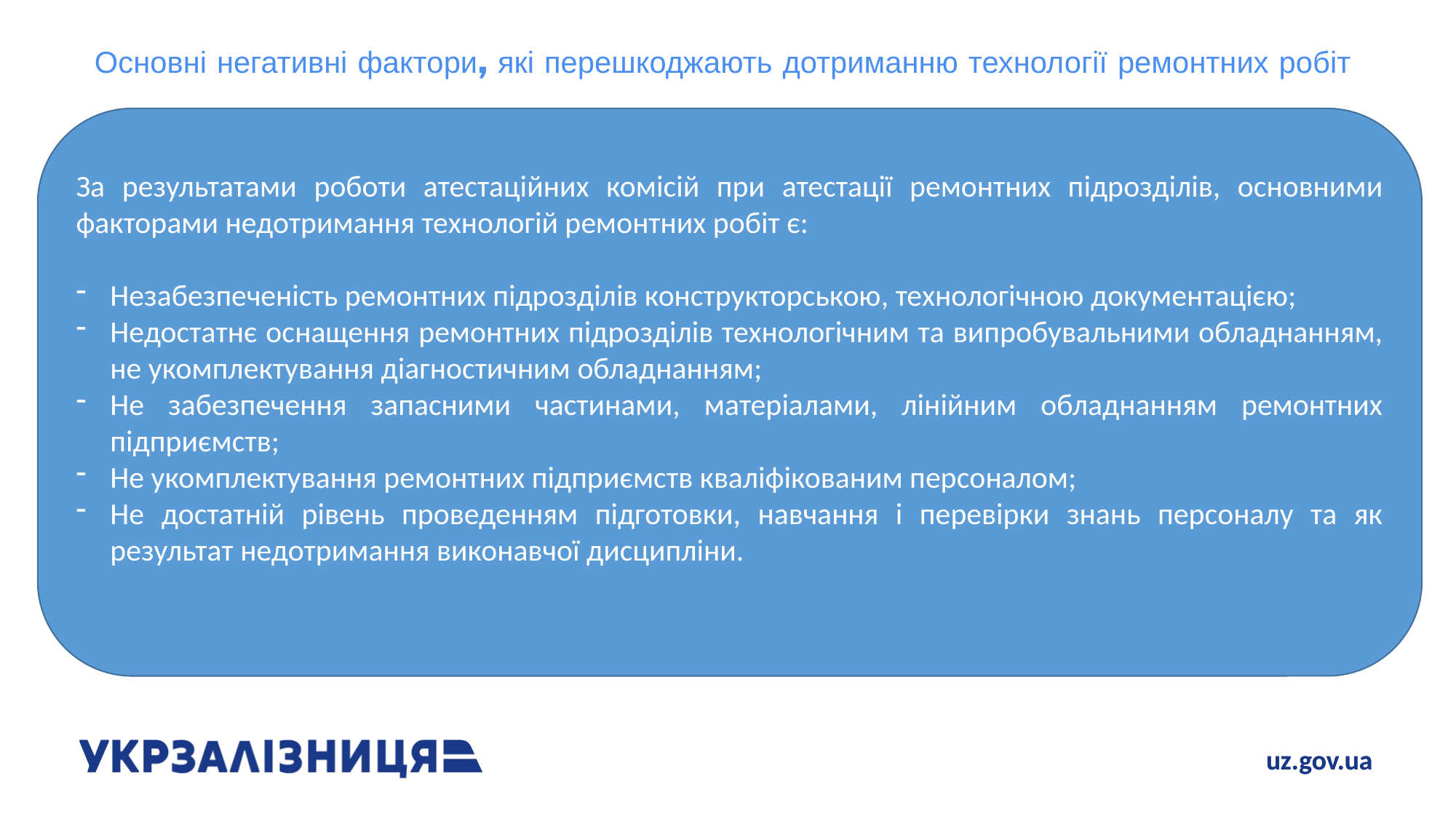

Основні негативні фактори, які перешкоджають дотриманню технології ремонтних робіт
За результатами роботи атестаційних комісій при атестації ремонтних підрозділів, основними факторами недотримання технологій ремонтних робіт є:

Незабезпеченість ремонтних підрозділів конструкторською, технологічною документацією;
Недостатнє оснащення ремонтних підрозділів технологічним та випробувальними обладнанням, не укомплектування діагностичним обладнанням;
Не забезпечення запасними частинами, матеріалами, лінійним обладнанням ремонтних підприємств;
Не укомплектування ремонтних підприємств кваліфікованим персоналом;
Не достатній рівень проведенням підготовки, навчання і перевірки знань персоналу та як результат недотримання виконавчої дисципліни.